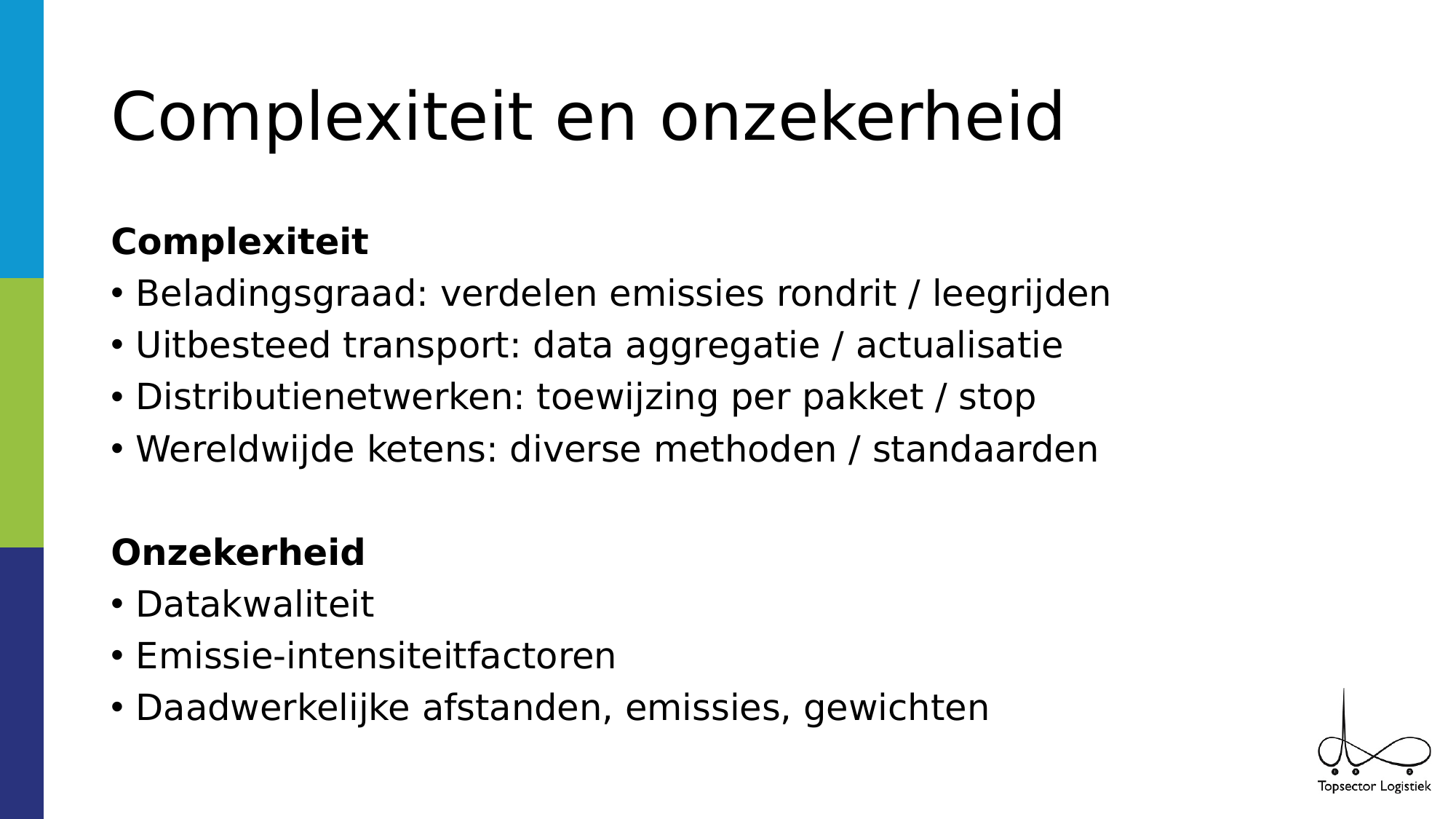

# Complexiteit en onzekerheid
Complexiteit
Beladingsgraad: verdelen emissies rondrit / leegrijden
Uitbesteed transport: data aggregatie / actualisatie
Distributienetwerken: toewijzing per pakket / stop
Wereldwijde ketens: diverse methoden / standaarden

Onzekerheid
Datakwaliteit
Emissie-intensiteitfactoren
Daadwerkelijke afstanden, emissies, gewichten